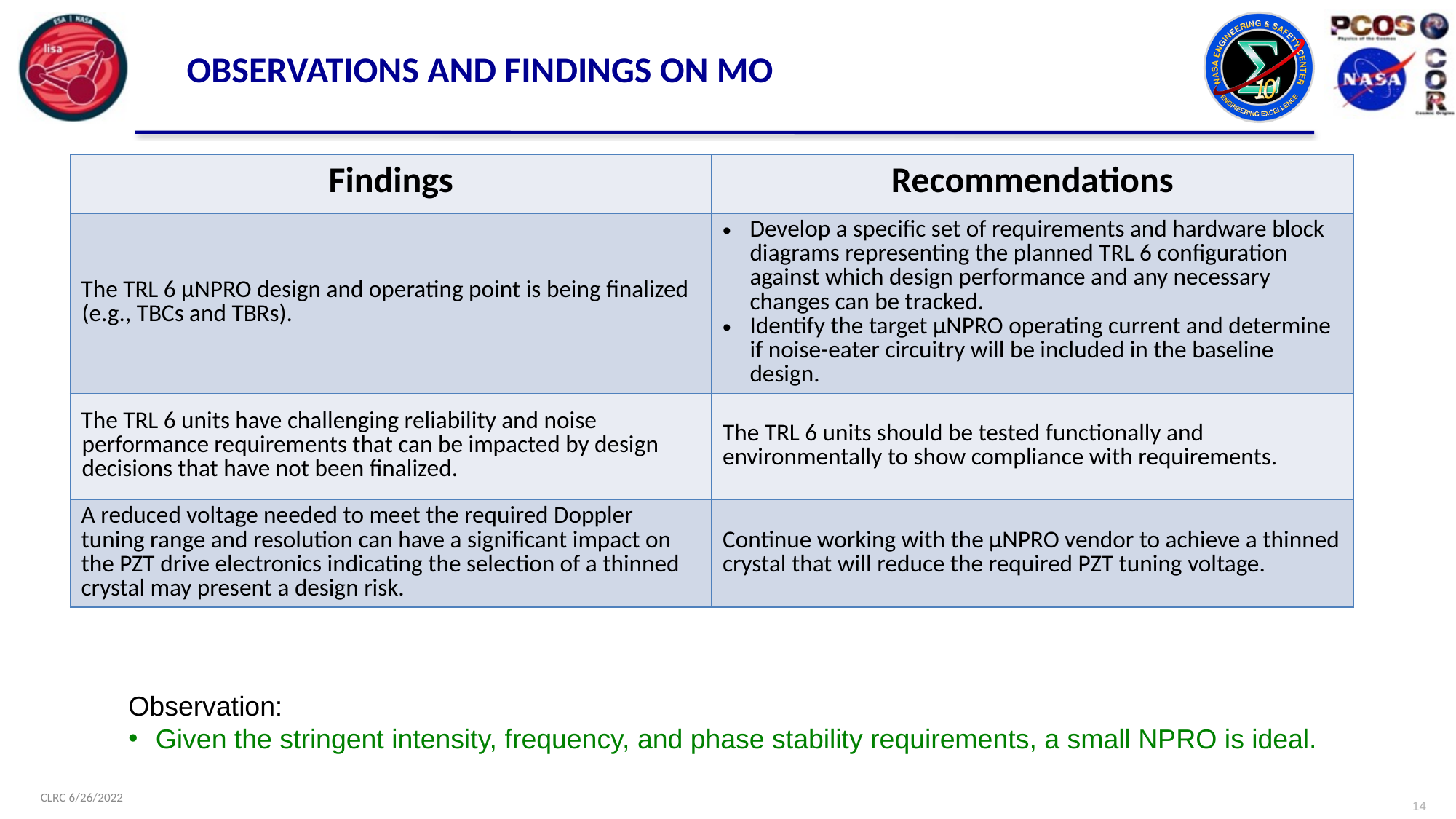

# Observations and findings on mo
| Findings | Recommendations |
| --- | --- |
| The TRL 6 µNPRO design and operating point is being finalized (e.g., TBCs and TBRs). | Develop a specific set of requirements and hardware block diagrams representing the planned TRL 6 configuration against which design performance and any necessary changes can be tracked. Identify the target µNPRO operating current and determine if noise-eater circuitry will be included in the baseline design. |
| The TRL 6 units have challenging reliability and noise performance requirements that can be impacted by design decisions that have not been finalized. | The TRL 6 units should be tested functionally and environmentally to show compliance with requirements. |
| A reduced voltage needed to meet the required Doppler tuning range and resolution can have a significant impact on the PZT drive electronics indicating the selection of a thinned crystal may present a design risk. | Continue working with the µNPRO vendor to achieve a thinned crystal that will reduce the required PZT tuning voltage. |
Observation:
Given the stringent intensity, frequency, and phase stability requirements, a small NPRO is ideal.
14